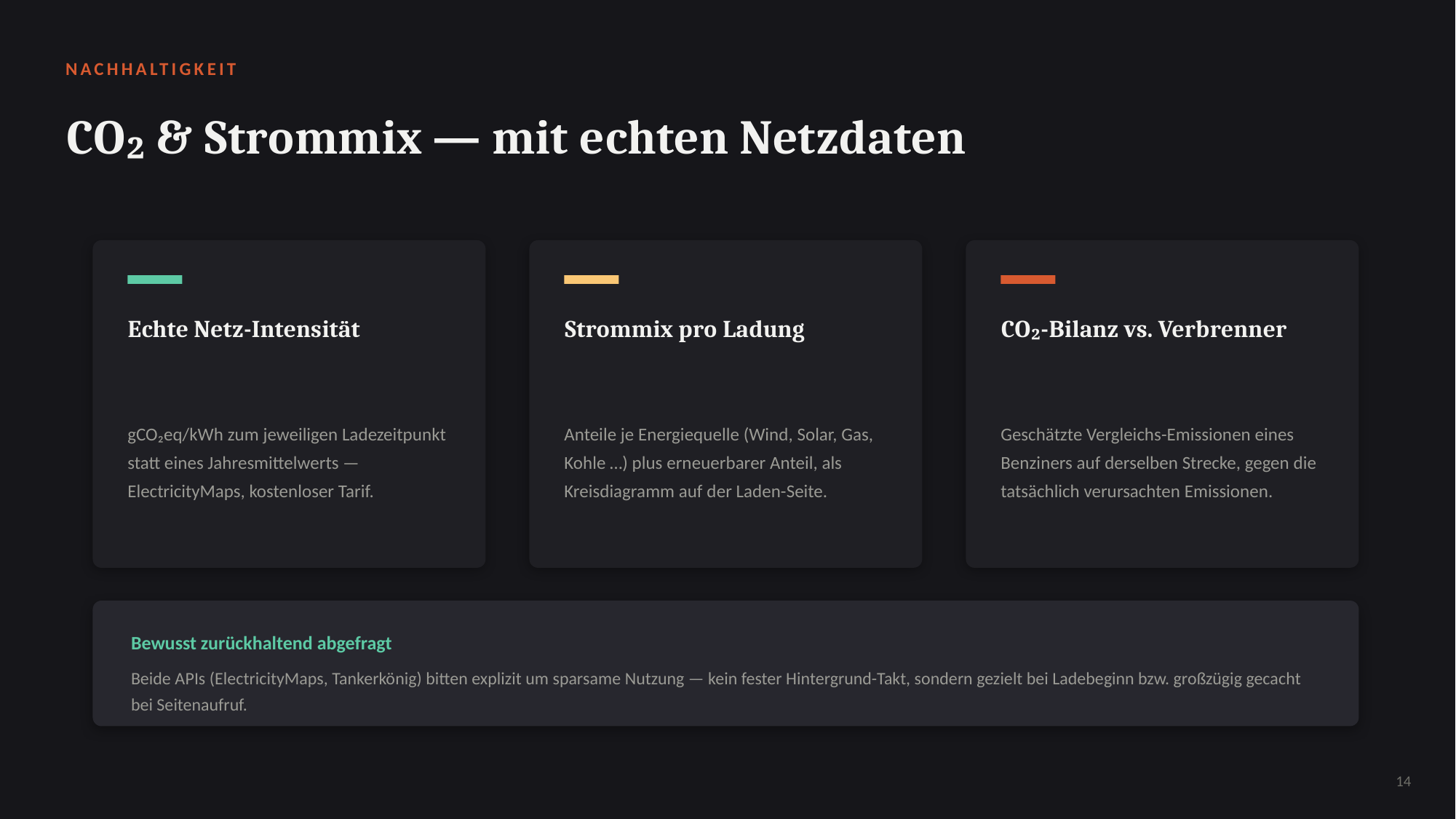

NACHHALTIGKEIT
CO₂ & Strommix — mit echten Netzdaten

Echte Netz-Intensität
Strommix pro Ladung
CO₂-Bilanz vs. Verbrenner
gCO₂eq/kWh zum jeweiligen Ladezeitpunkt statt eines Jahresmittelwerts — ElectricityMaps, kostenloser Tarif.
Anteile je Energiequelle (Wind, Solar, Gas, Kohle …) plus erneuerbarer Anteil, als Kreisdiagramm auf der Laden-Seite.
Geschätzte Vergleichs-Emissionen eines Benziners auf derselben Strecke, gegen die tatsächlich verursachten Emissionen.

Bewusst zurückhaltend abgefragt
Beide APIs (ElectricityMaps, Tankerkönig) bitten explizit um sparsame Nutzung — kein fester Hintergrund-Takt, sondern gezielt bei Ladebeginn bzw. großzügig gecacht bei Seitenaufruf.
14